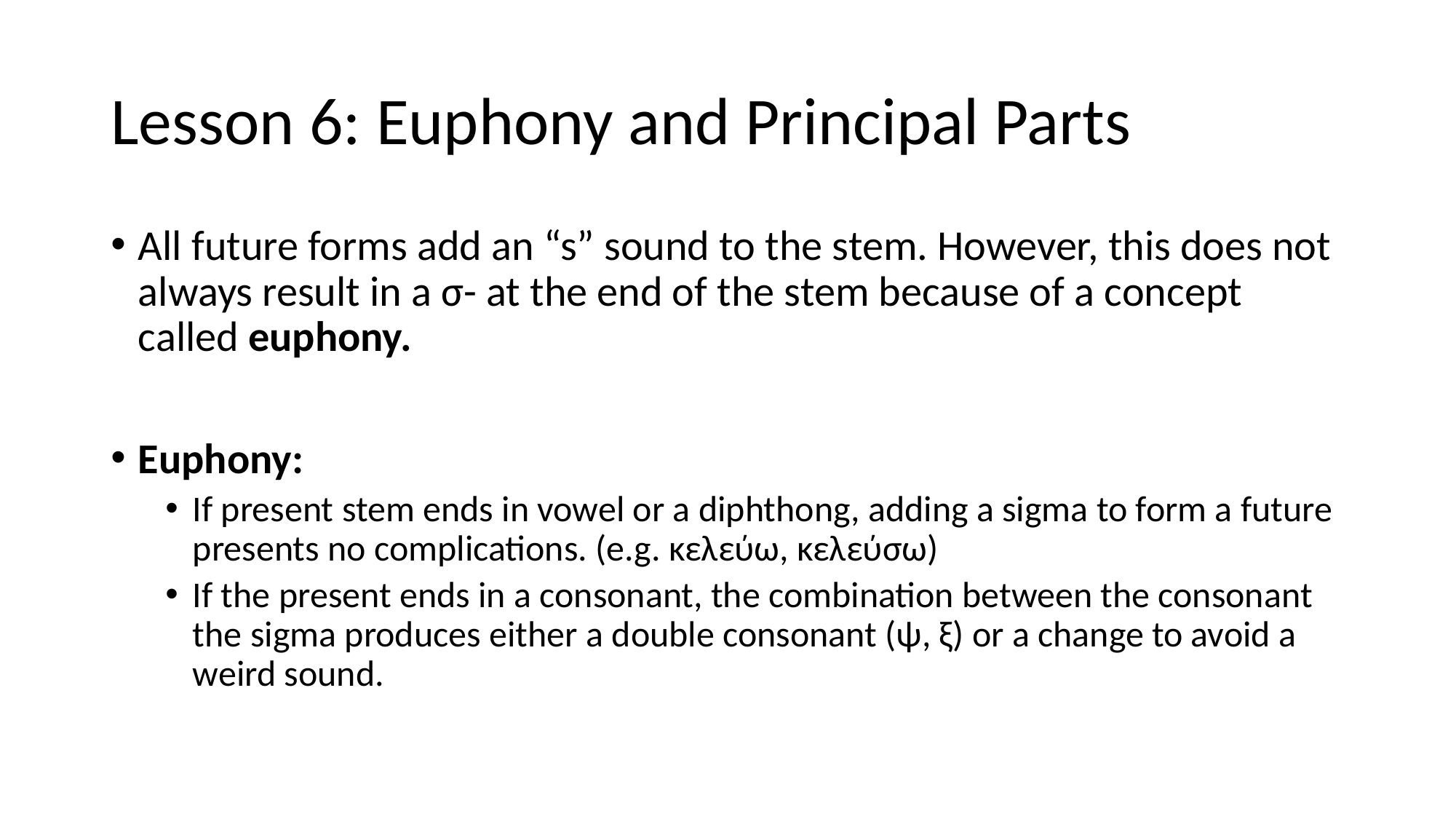

# Lesson 6: Euphony and Principal Parts
All future forms add an “s” sound to the stem. However, this does not always result in a σ- at the end of the stem because of a concept called euphony.

Euphony:
If present stem ends in vowel or a diphthong, adding a sigma to form a future presents no complications. (e.g. κελεύω, κελεύσω)
If the present ends in a consonant, the combination between the consonant the sigma produces either a double consonant (ψ, ξ) or a change to avoid a weird sound.